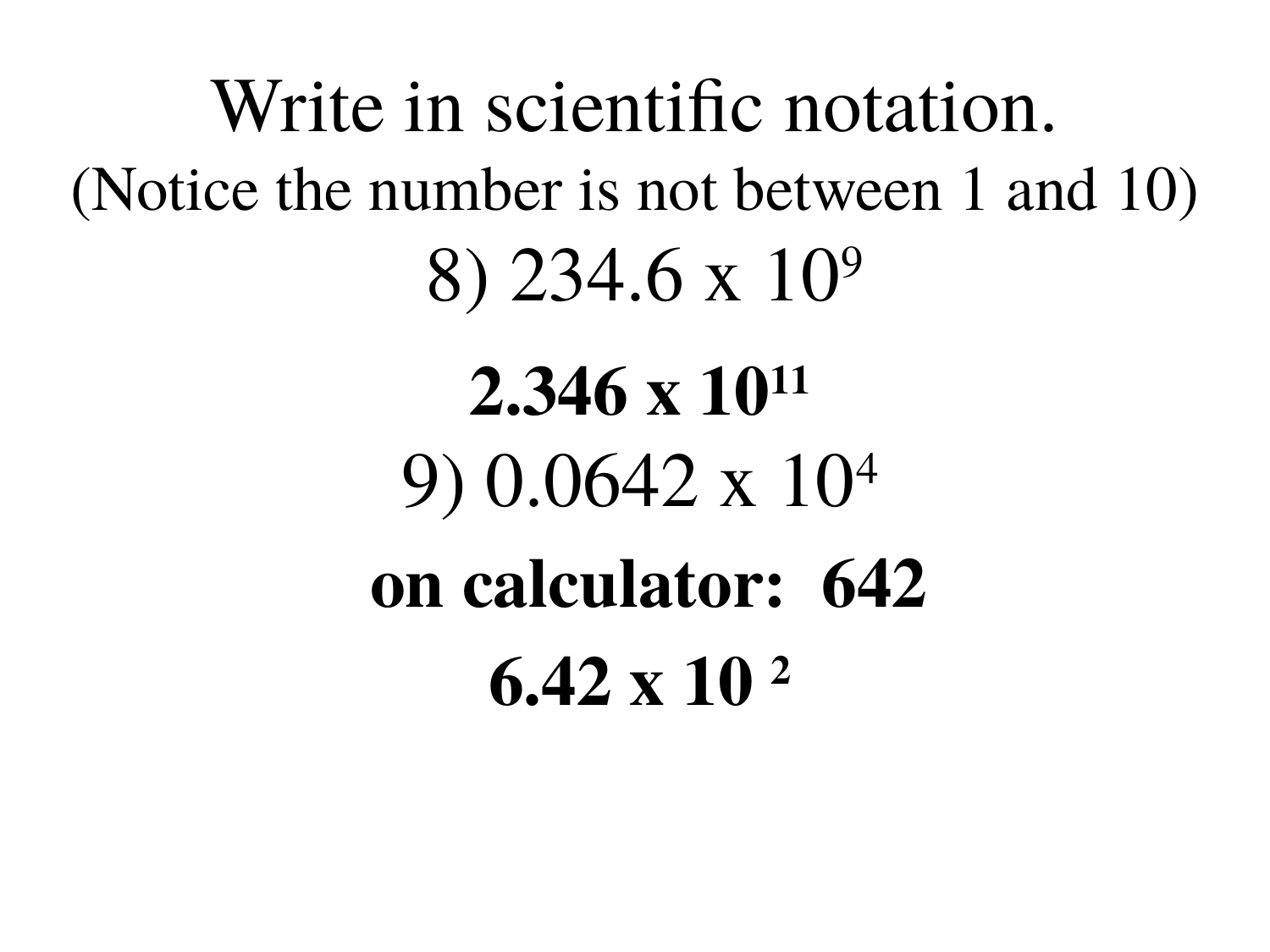

# Write in scientific notation. (Notice the number is not between 1 and 10) 8) 234.6 x 109
2.346 x 1011
9) 0.0642 x 104
 on calculator:  642
6.42 x 10 2